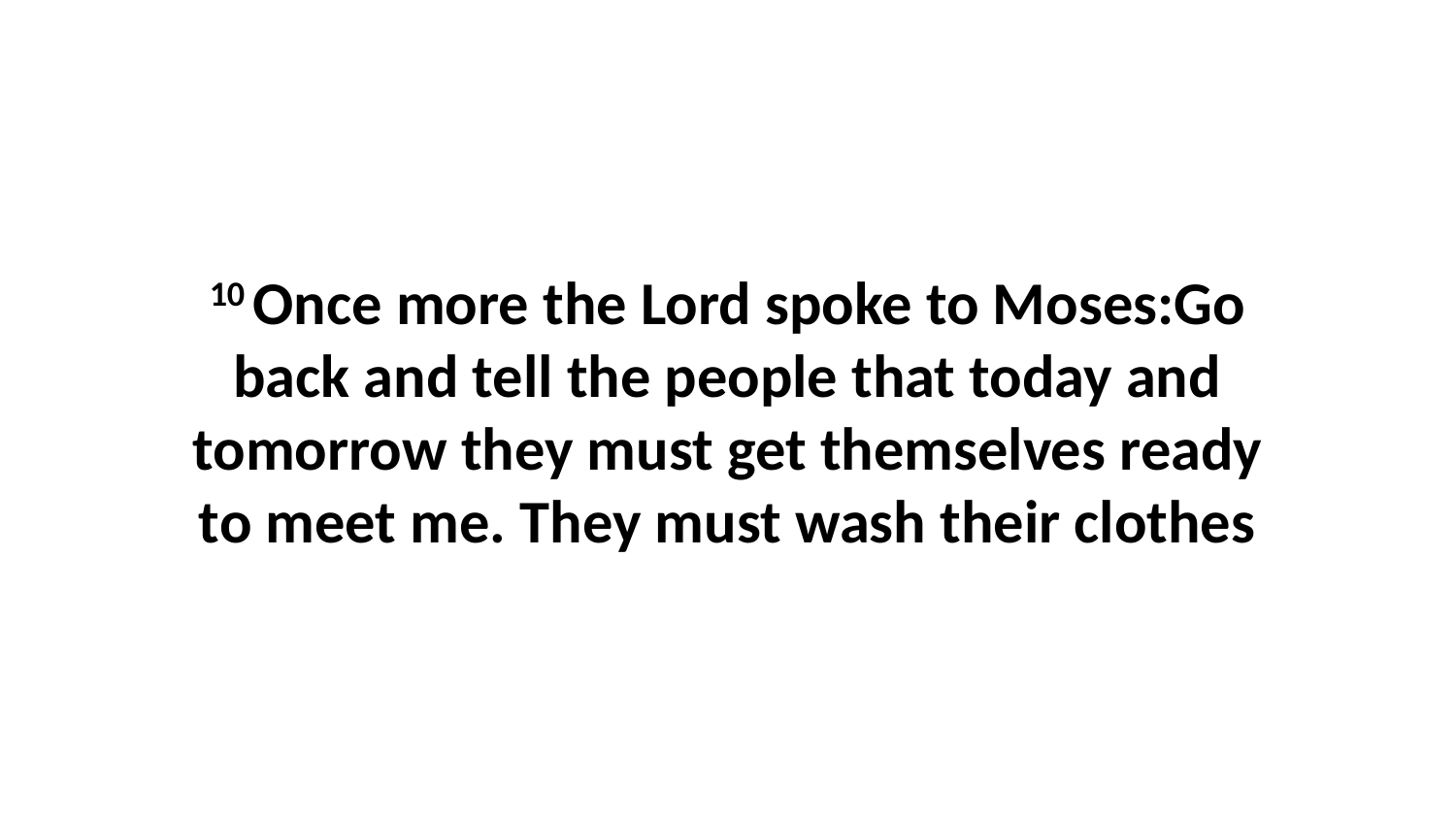

10 Once more the Lord spoke to Moses:Go back and tell the people that today and tomorrow they must get themselves ready to meet me. They must wash their clothes